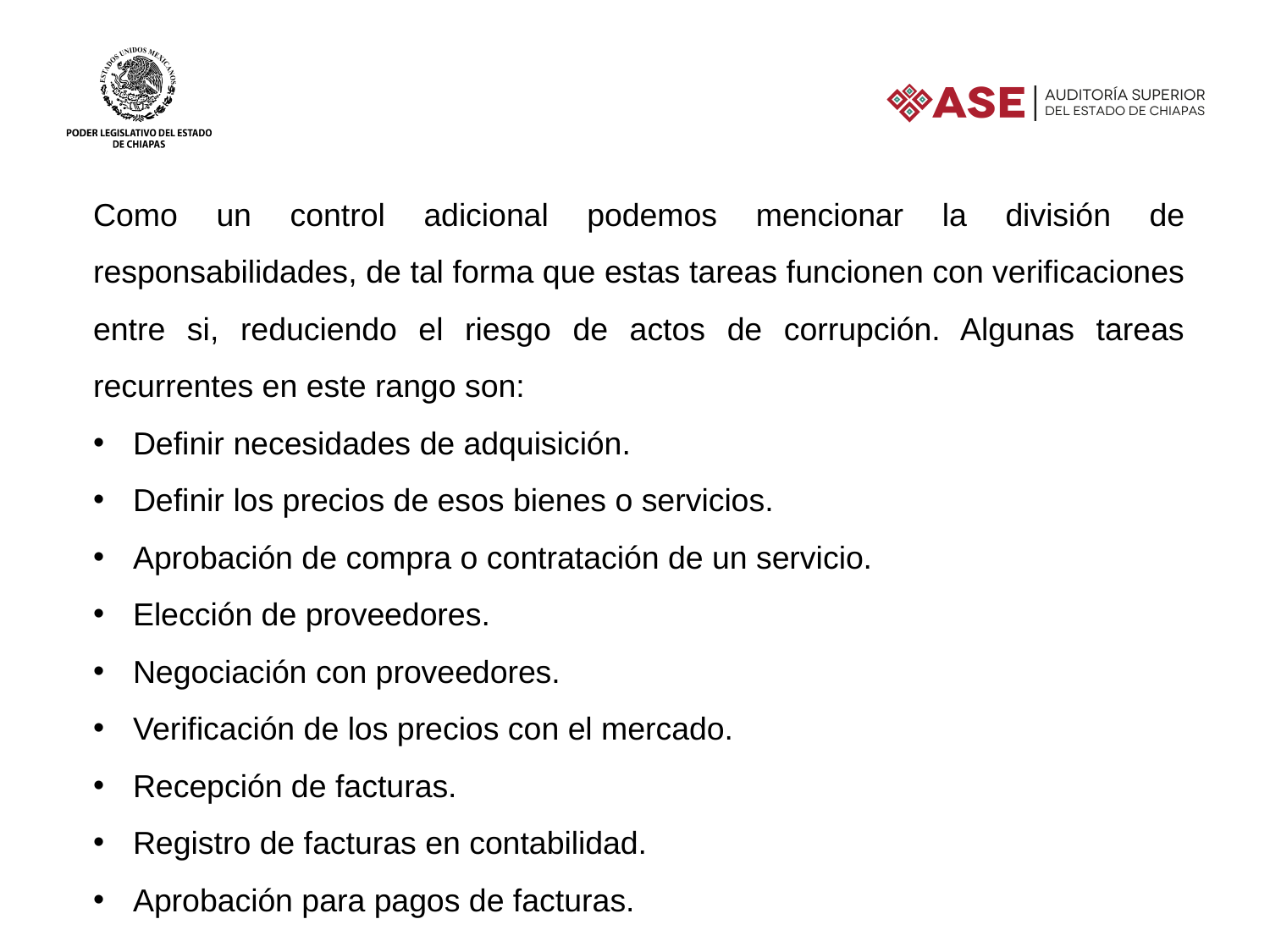

Como un control adicional podemos mencionar la división de responsabilidades, de tal forma que estas tareas funcionen con verificaciones entre si, reduciendo el riesgo de actos de corrupción. Algunas tareas recurrentes en este rango son:
Definir necesidades de adquisición.
Definir los precios de esos bienes o servicios.
Aprobación de compra o contratación de un servicio.
Elección de proveedores.
Negociación con proveedores.
Verificación de los precios con el mercado.
Recepción de facturas.
Registro de facturas en contabilidad.
Aprobación para pagos de facturas.